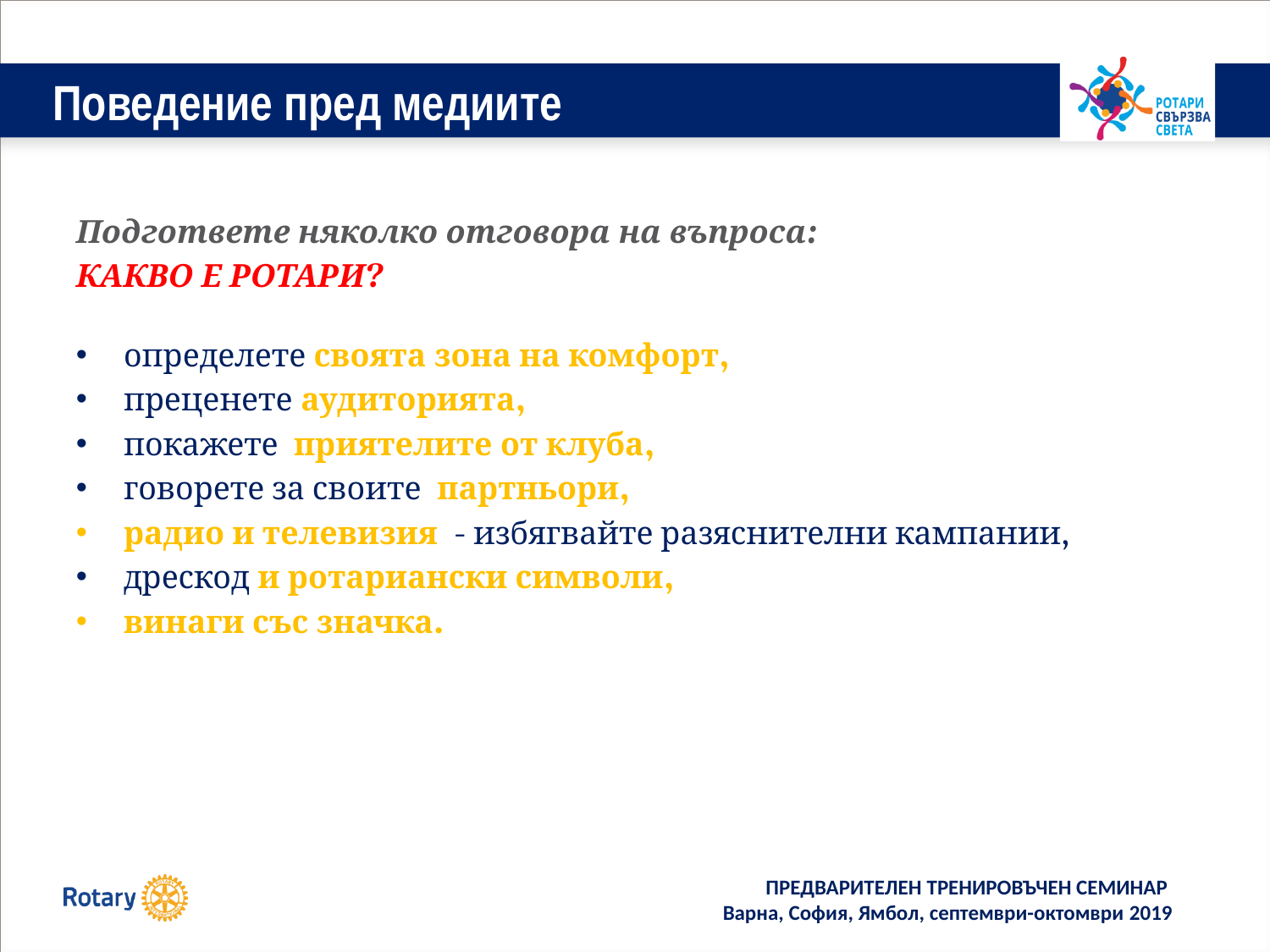

# Поведение пред медиите

Подгответе няколко отговора на въпроса:
КАКВО Е РОТАРИ?

определете своята зона на комфорт,
преценете аудиторията,
покажете  приятелите от клуба,
говорете за своите  партньори,
радио и телевизия  - избягвайте разяснителни кампании,
дрескод и ротариански символи,
винаги със значка.